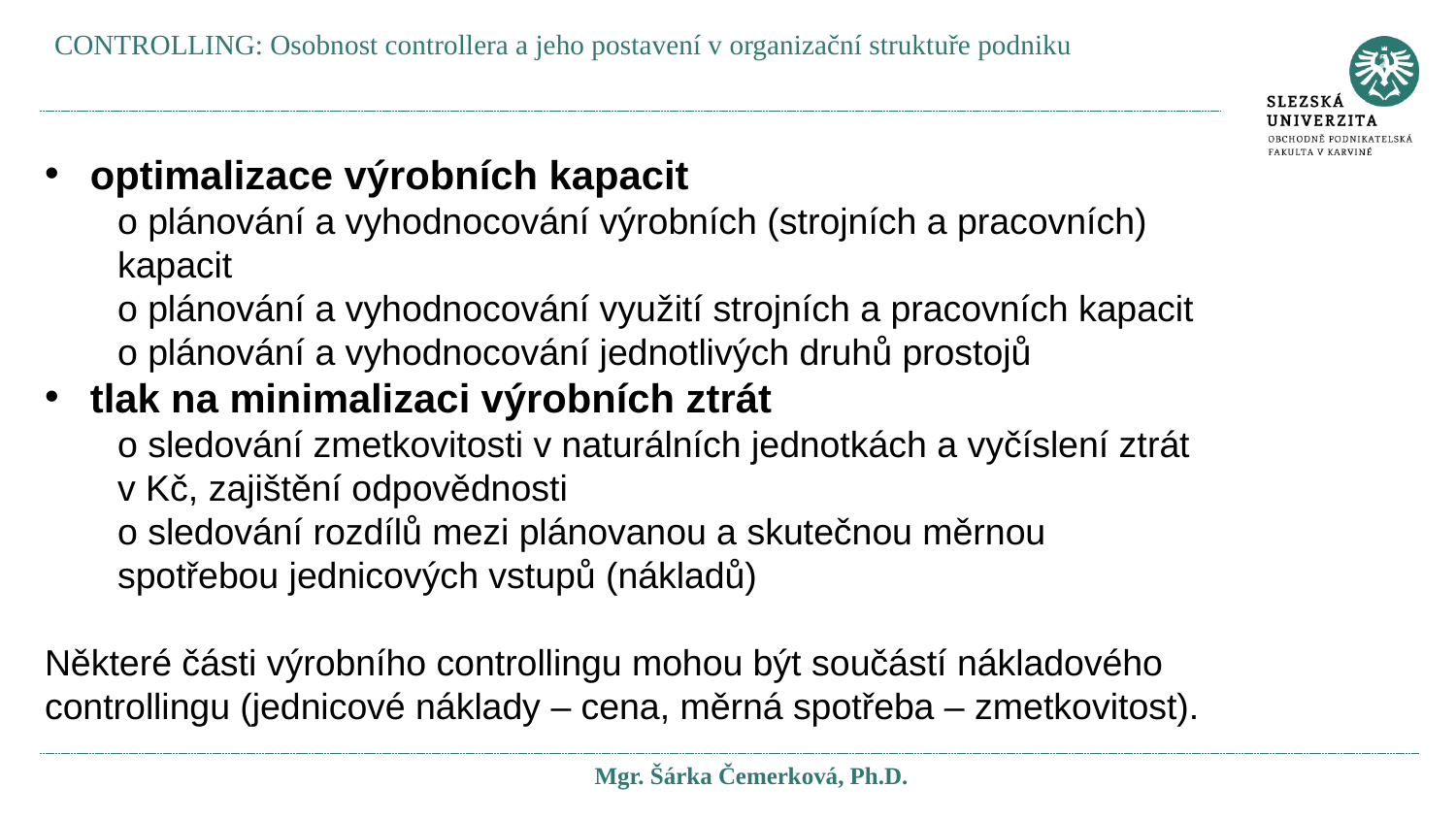

CONTROLLING: Osobnost controllera a jeho postavení v organizační struktuře podniku
optimalizace výrobních kapacit
o plánování a vyhodnocování výrobních (strojních a pracovních) kapacit
o plánování a vyhodnocování využití strojních a pracovních kapacit
o plánování a vyhodnocování jednotlivých druhů prostojů
tlak na minimalizaci výrobních ztrát
o sledování zmetkovitosti v naturálních jednotkách a vyčíslení ztrát v Kč, zajištění odpovědnosti
o sledování rozdílů mezi plánovanou a skutečnou měrnou spotřebou jednicových vstupů (nákladů)

Některé části výrobního controllingu mohou být součástí nákladového controllingu (jednicové náklady – cena, měrná spotřeba – zmetkovitost).

Mgr. Šárka Čemerková, Ph.D.